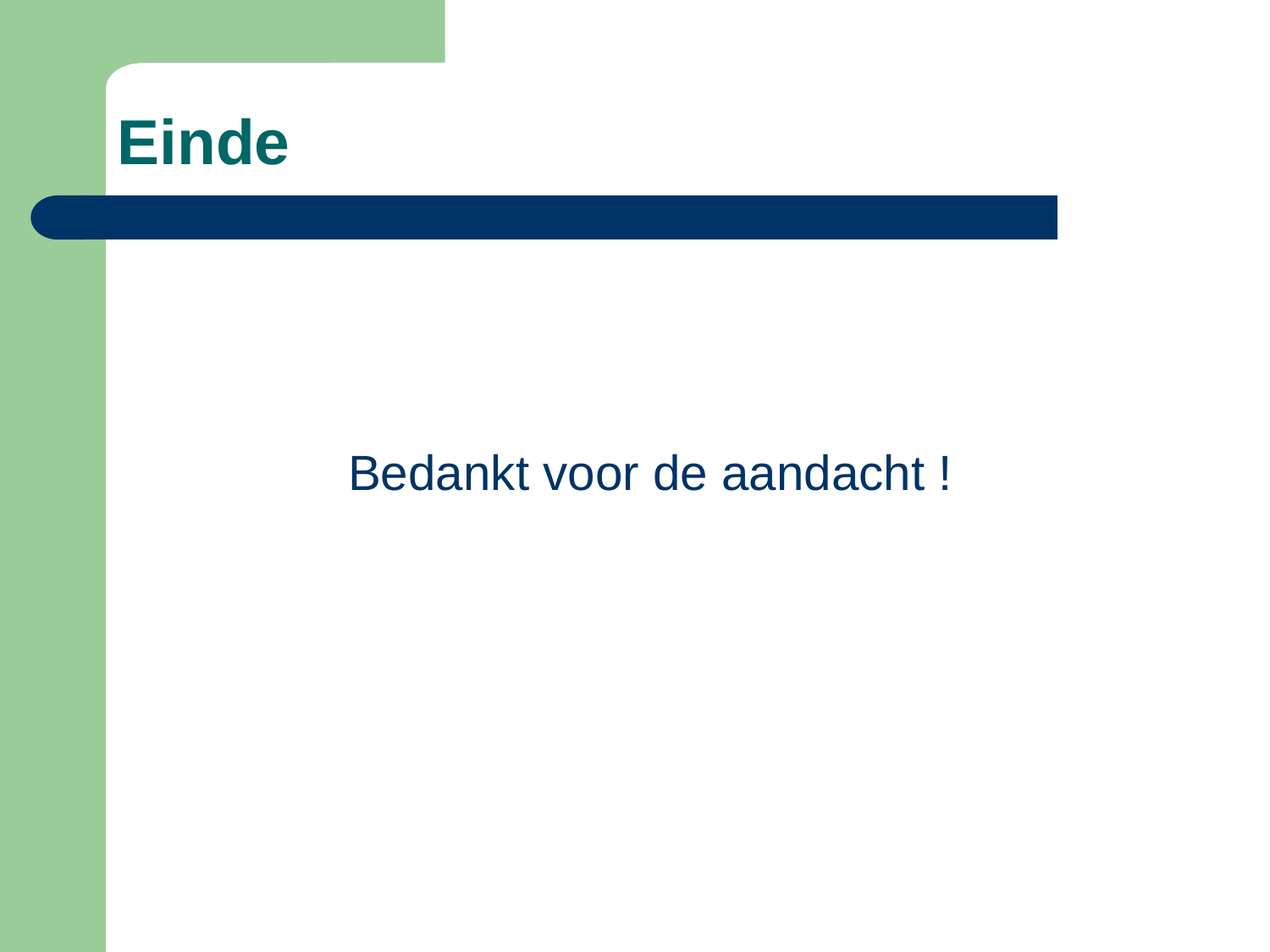

# Einde

Bedankt voor de aandacht !